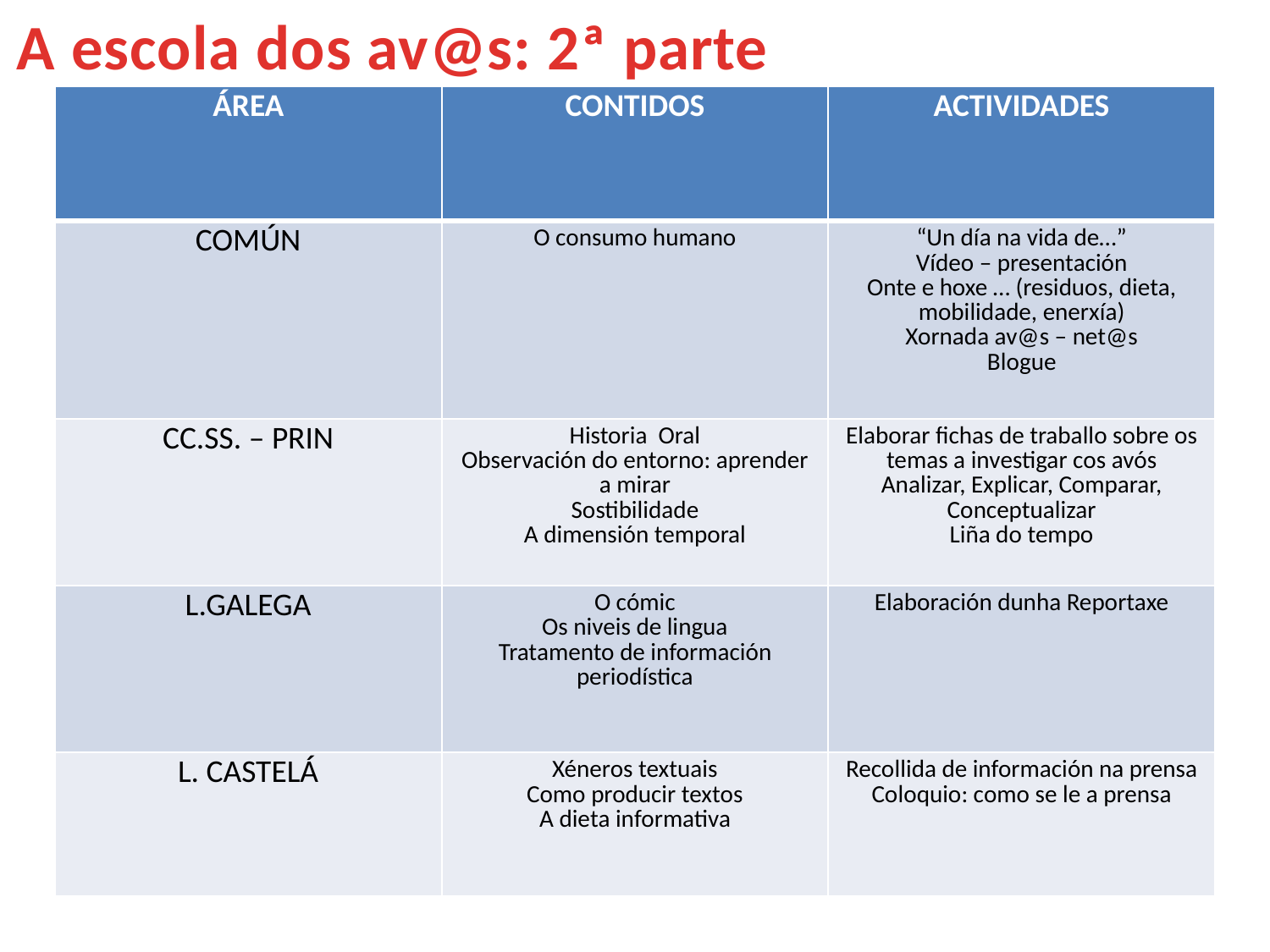

A escola dos av@s: 2ª parte
| ÁREA | CONTIDOS | ACTIVIDADES |
| --- | --- | --- |
| COMÚN | O consumo humano | “Un día na vida de…” Vídeo – presentación Onte e hoxe … (residuos, dieta, mobilidade, enerxía) Xornada av@s – net@s Blogue |
| CC.SS. – PRIN | Historia Oral Observación do entorno: aprender a mirar Sostibilidade A dimensión temporal | Elaborar fichas de traballo sobre os temas a investigar cos avós Analizar, Explicar, Comparar, Conceptualizar Liña do tempo |
| L.GALEGA | O cómic Os niveis de lingua Tratamento de información periodística | Elaboración dunha Reportaxe |
| L. CASTELÁ | Xéneros textuais Como producir textos A dieta informativa | Recollida de información na prensa Coloquio: como se le a prensa |